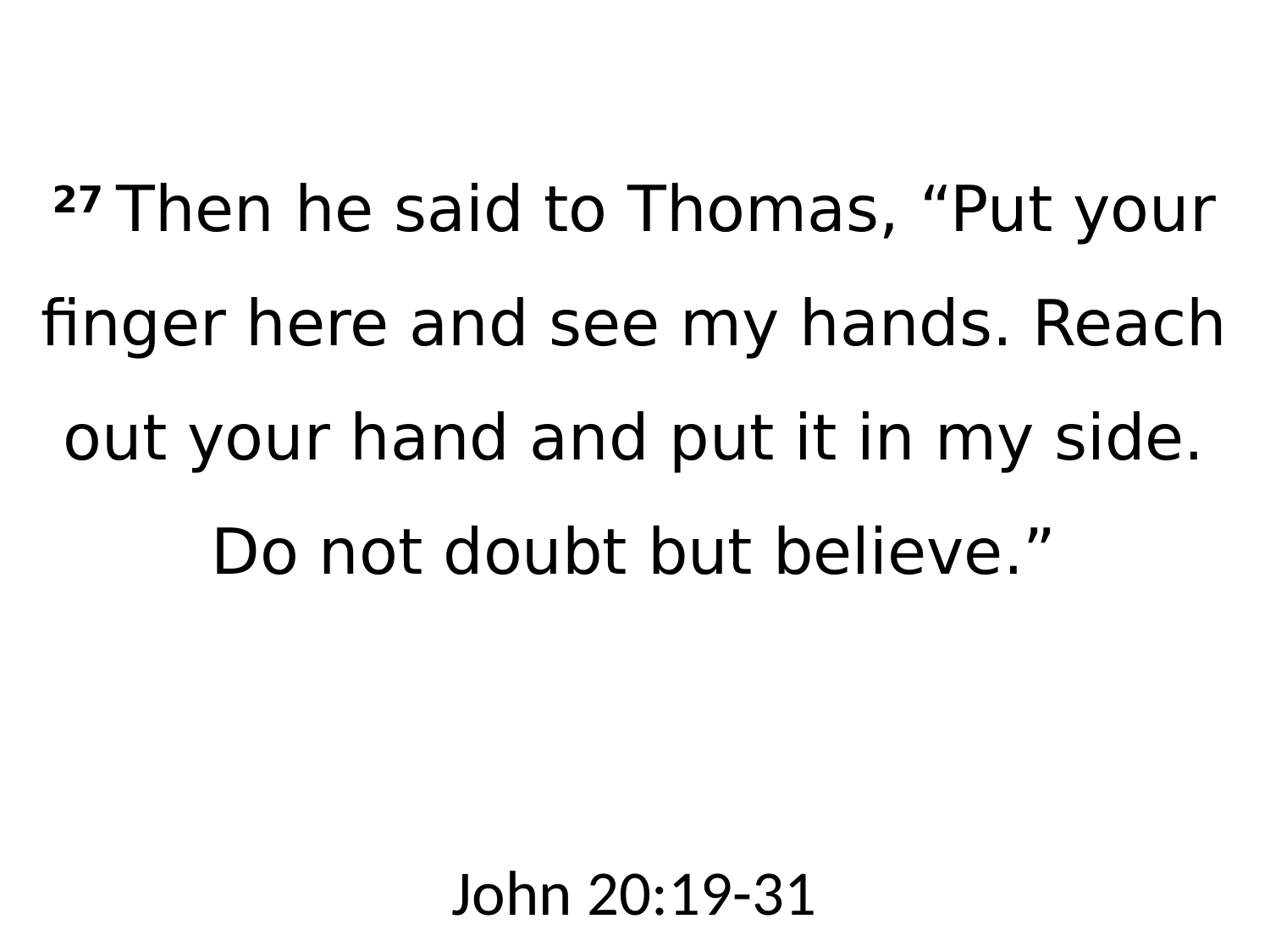

27 Then he said to Thomas, “Put your finger here and see my hands. Reach out your hand and put it in my side. Do not doubt but believe.”
John 20:19-31